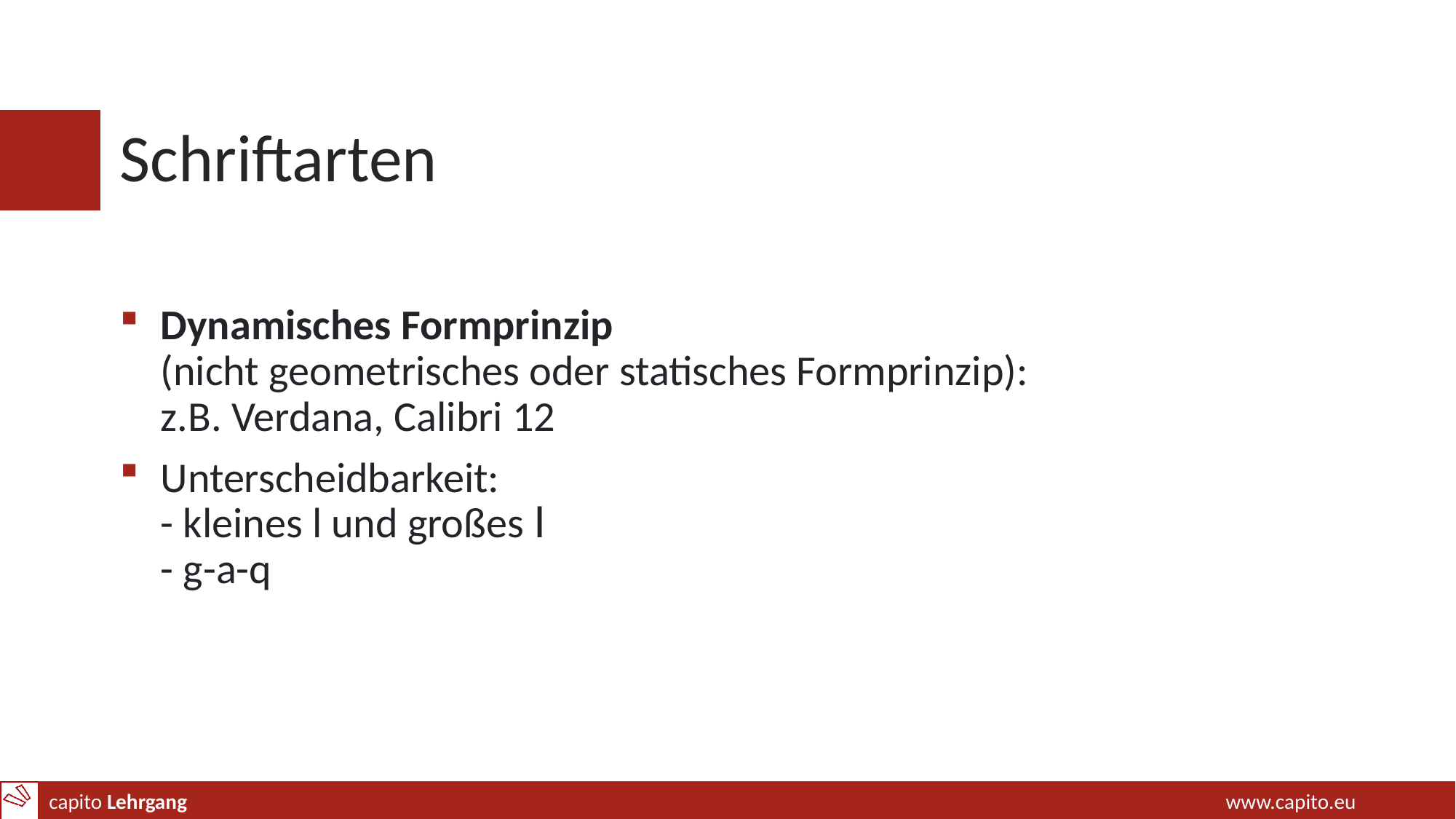

# Schriftarten
Dynamisches Formprinzip
(nicht geometrisches oder statisches Formprinzip):
z.B. Verdana, Calibri 12
Unterscheidbarkeit:
- kleines l und großes I
- g-a-q